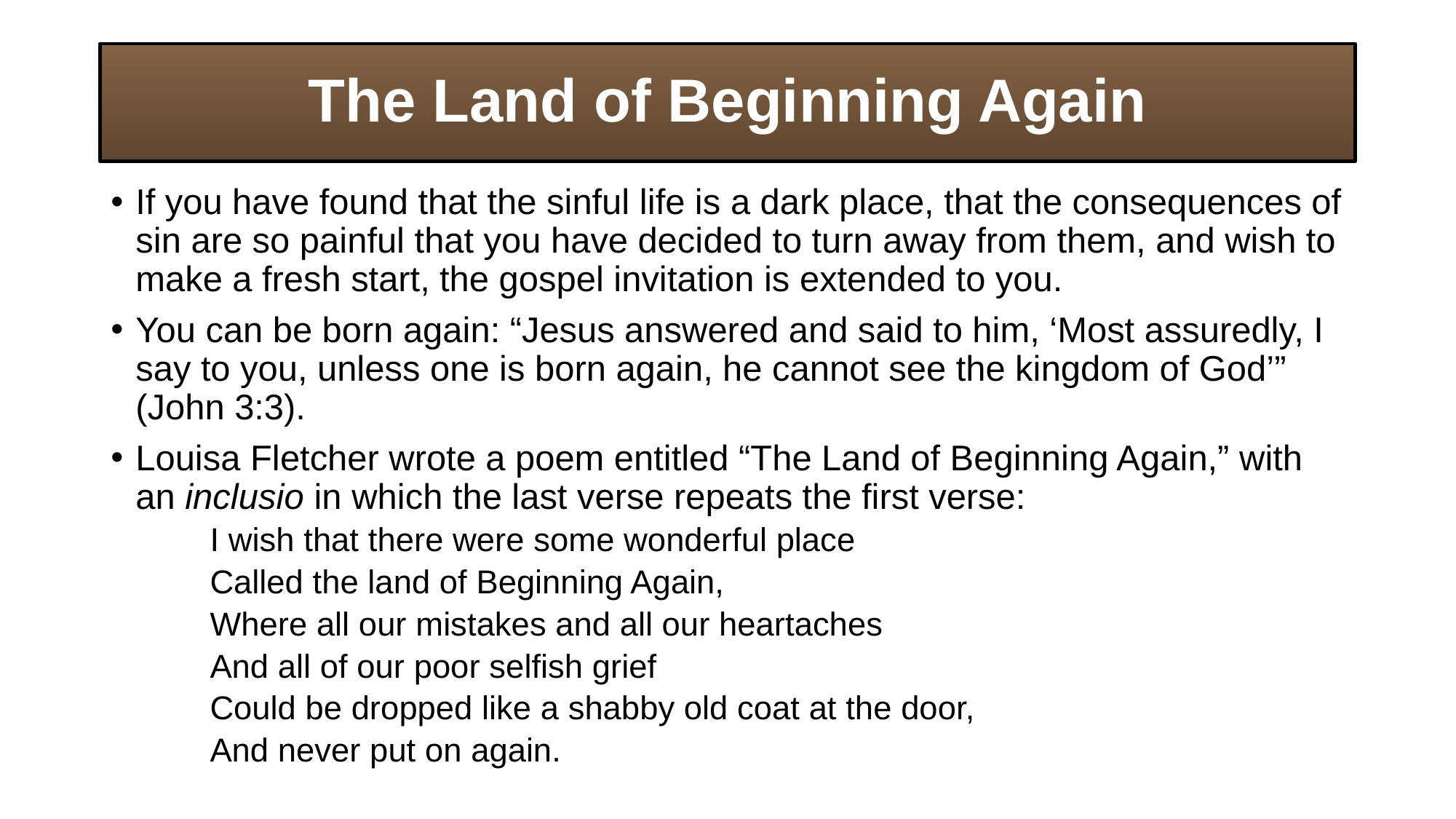

# The Land of Beginning Again
If you have found that the sinful life is a dark place, that the consequences of sin are so painful that you have decided to turn away from them, and wish to make a fresh start, the gospel invitation is extended to you.
You can be born again: “Jesus answered and said to him, ‘Most assuredly, I say to you, unless one is born again, he cannot see the kingdom of God’” (John 3:3).
Louisa Fletcher wrote a poem entitled “The Land of Beginning Again,” with an inclusio in which the last verse repeats the first verse:
I wish that there were some wonderful place
Called the land of Beginning Again,
Where all our mistakes and all our heartaches
And all of our poor selfish grief
Could be dropped like a shabby old coat at the door,
And never put on again.